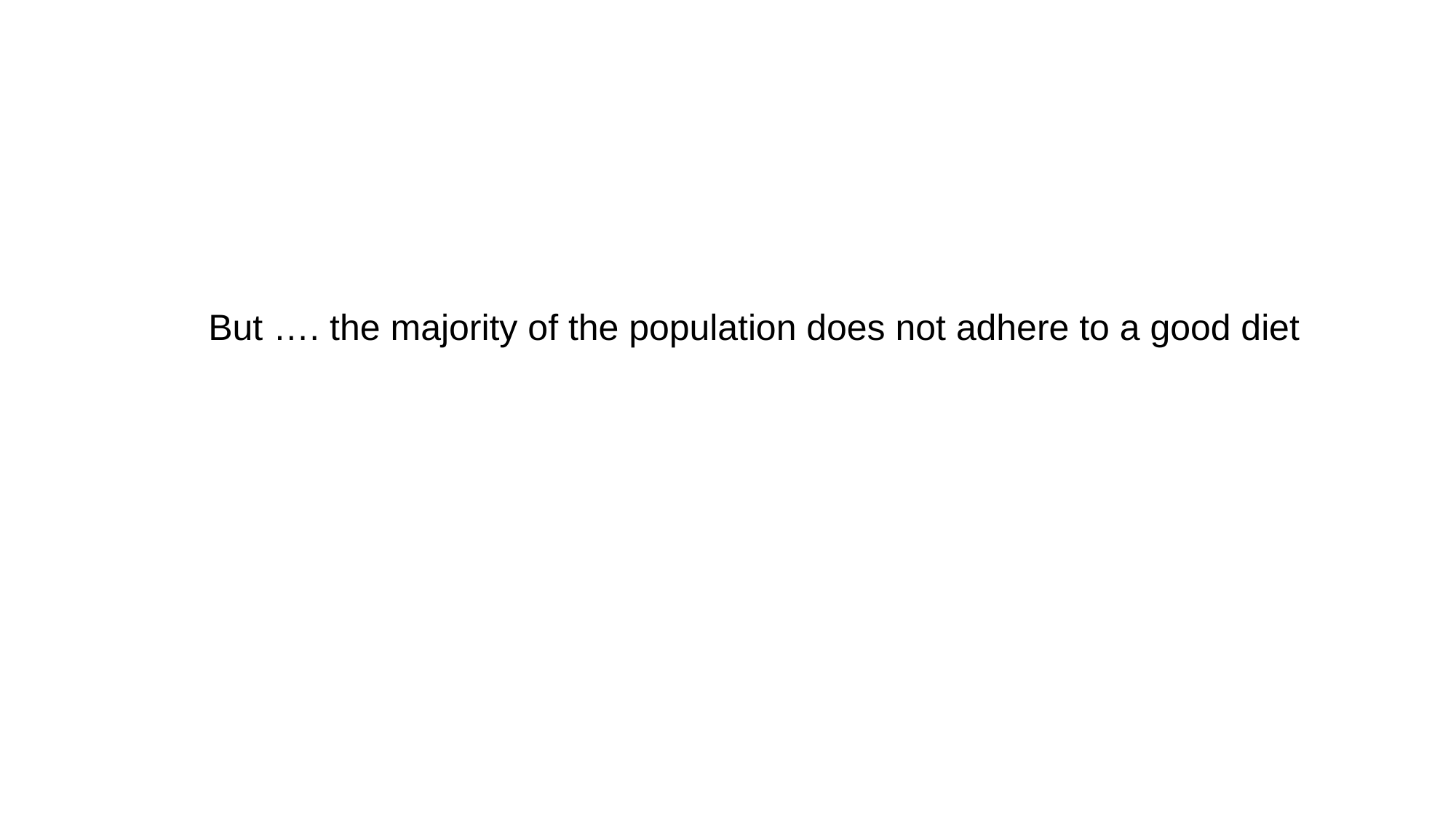

But …. the majority of the population does not adhere to a good diet